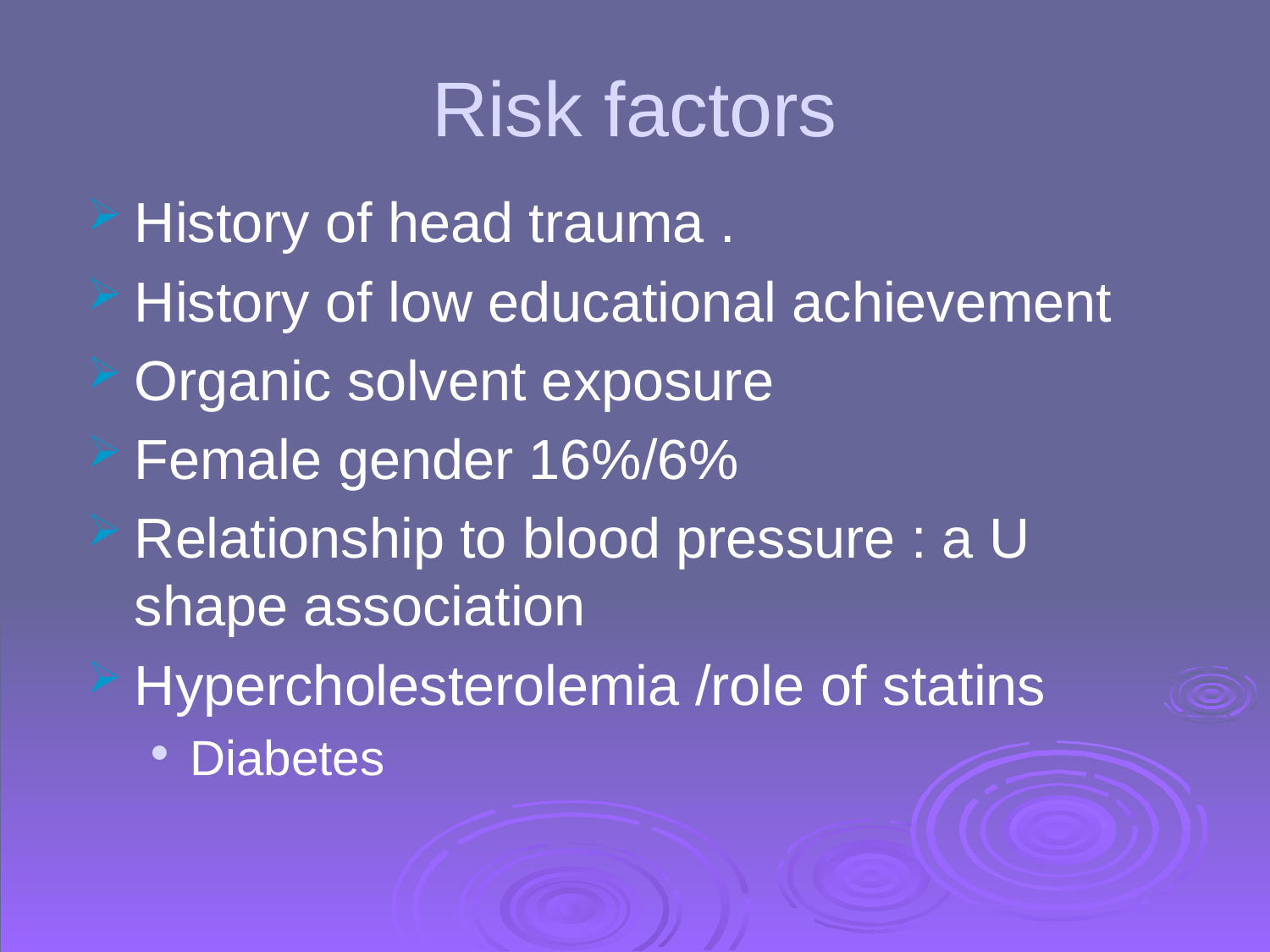

Risk factors
History of head trauma .
History of low educational achievement
Organic solvent exposure
Female gender 16%/6%
Relationship to blood pressure : a U shape association
Hypercholesterolemia /role of statins
Diabetes